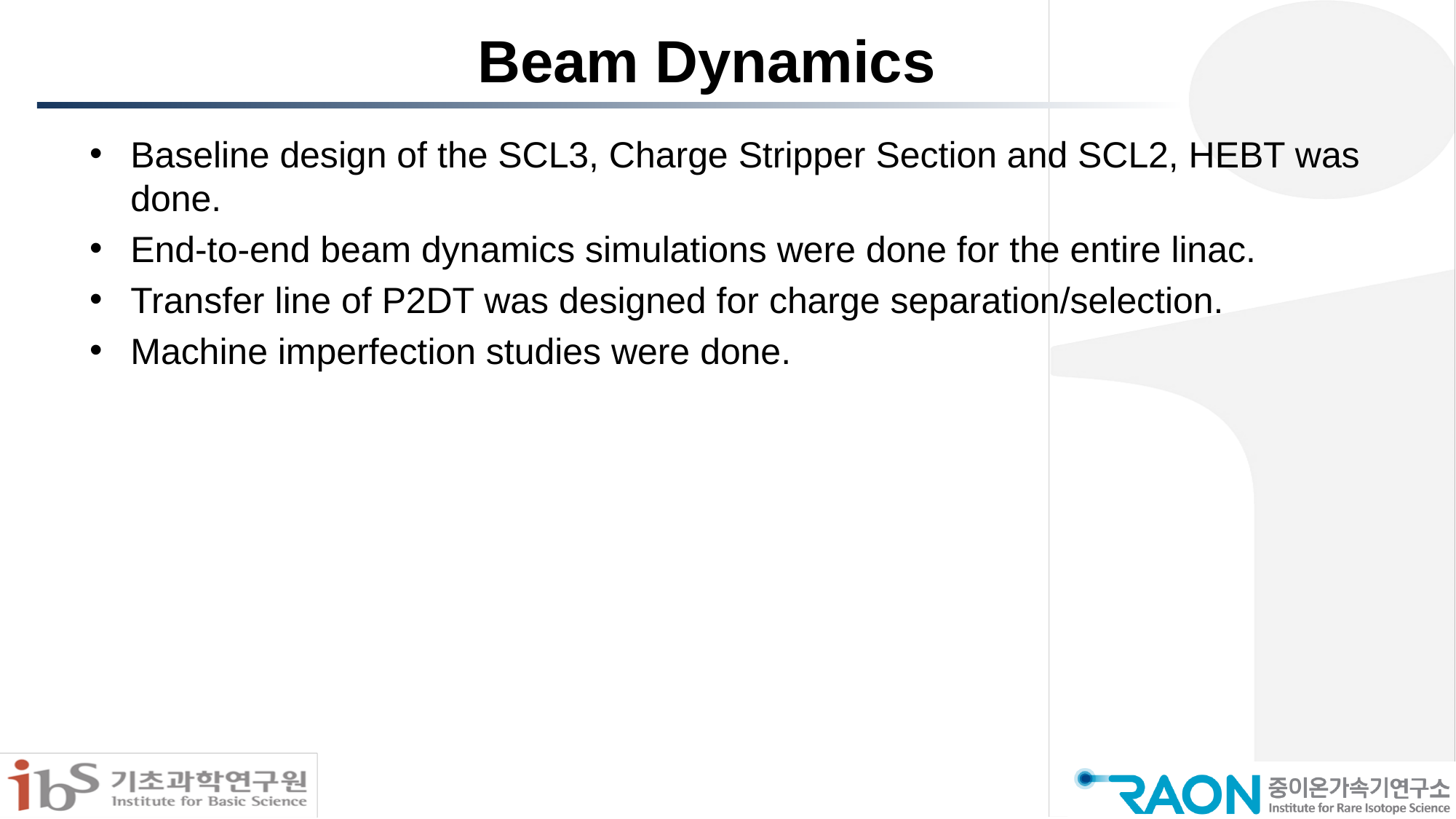

# Beam Dynamics
Baseline design of the SCL3, Charge Stripper Section and SCL2, HEBT was done.
End-to-end beam dynamics simulations were done for the entire linac.
Transfer line of P2DT was designed for charge separation/selection.
Machine imperfection studies were done.